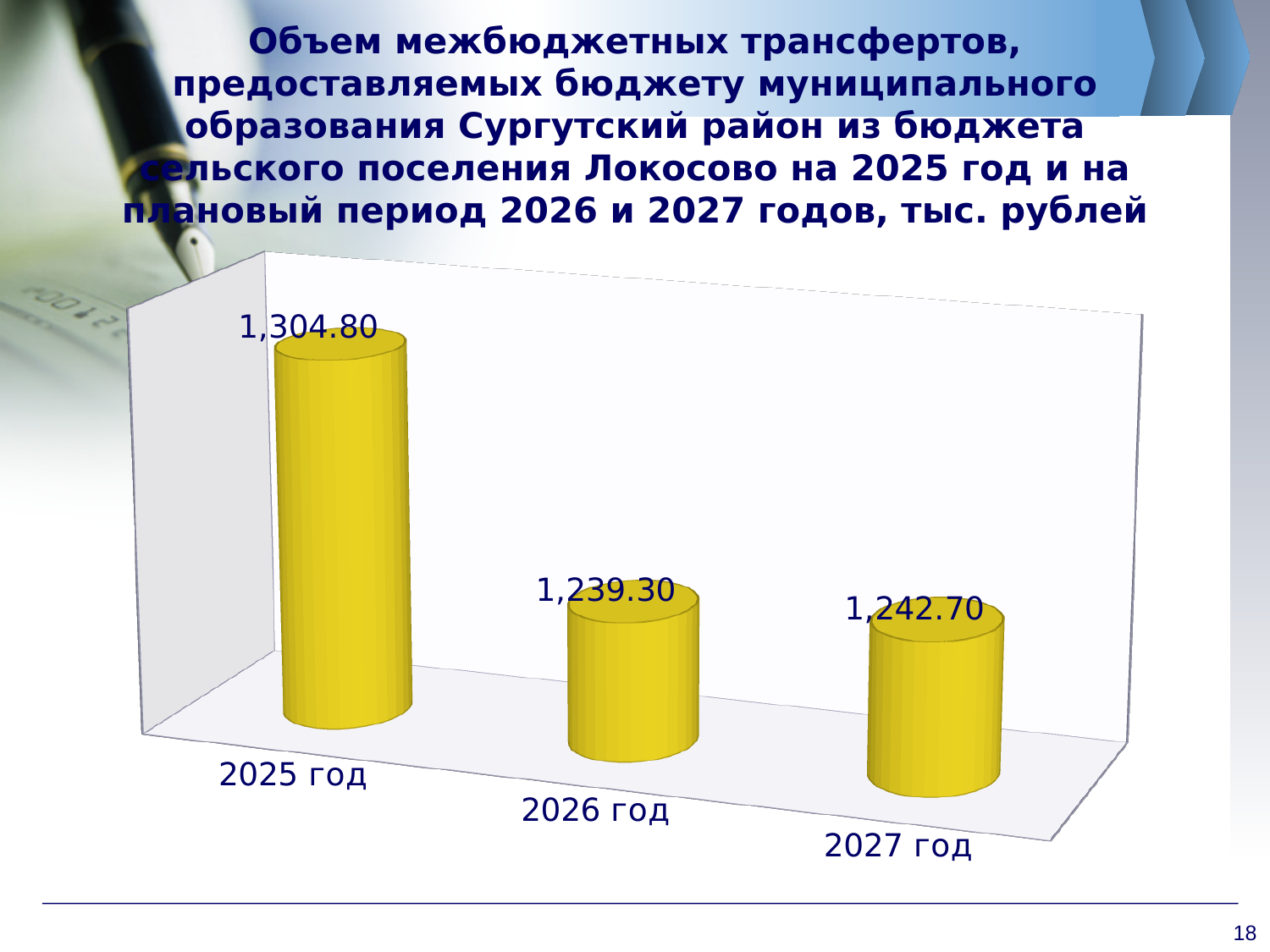

# Объем межбюджетных трансфертов, предоставляемых бюджету муниципального образования Сургутский район из бюджета сельского поселения Локосово на 2025 год и на плановый период 2026 и 2027 годов, тыс. рублей

[unsupported chart]

18